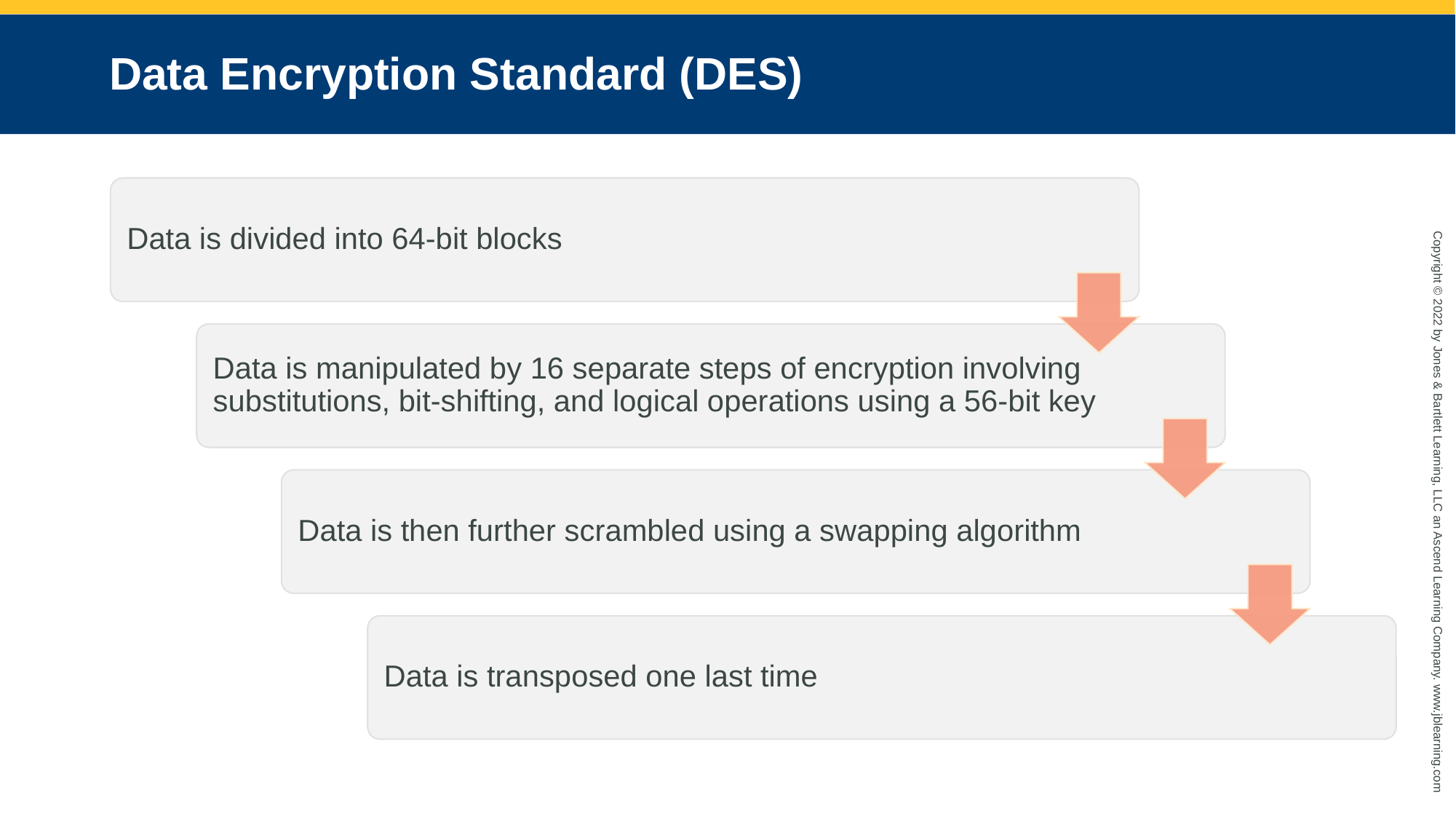

# Data Encryption Standard (DES)
Data is divided into 64-bit blocks
Data is manipulated by 16 separate steps of encryption involving substitutions, bit-shifting, and logical operations using a 56-bit key
Data is then further scrambled using a swapping algorithm
Data is transposed one last time